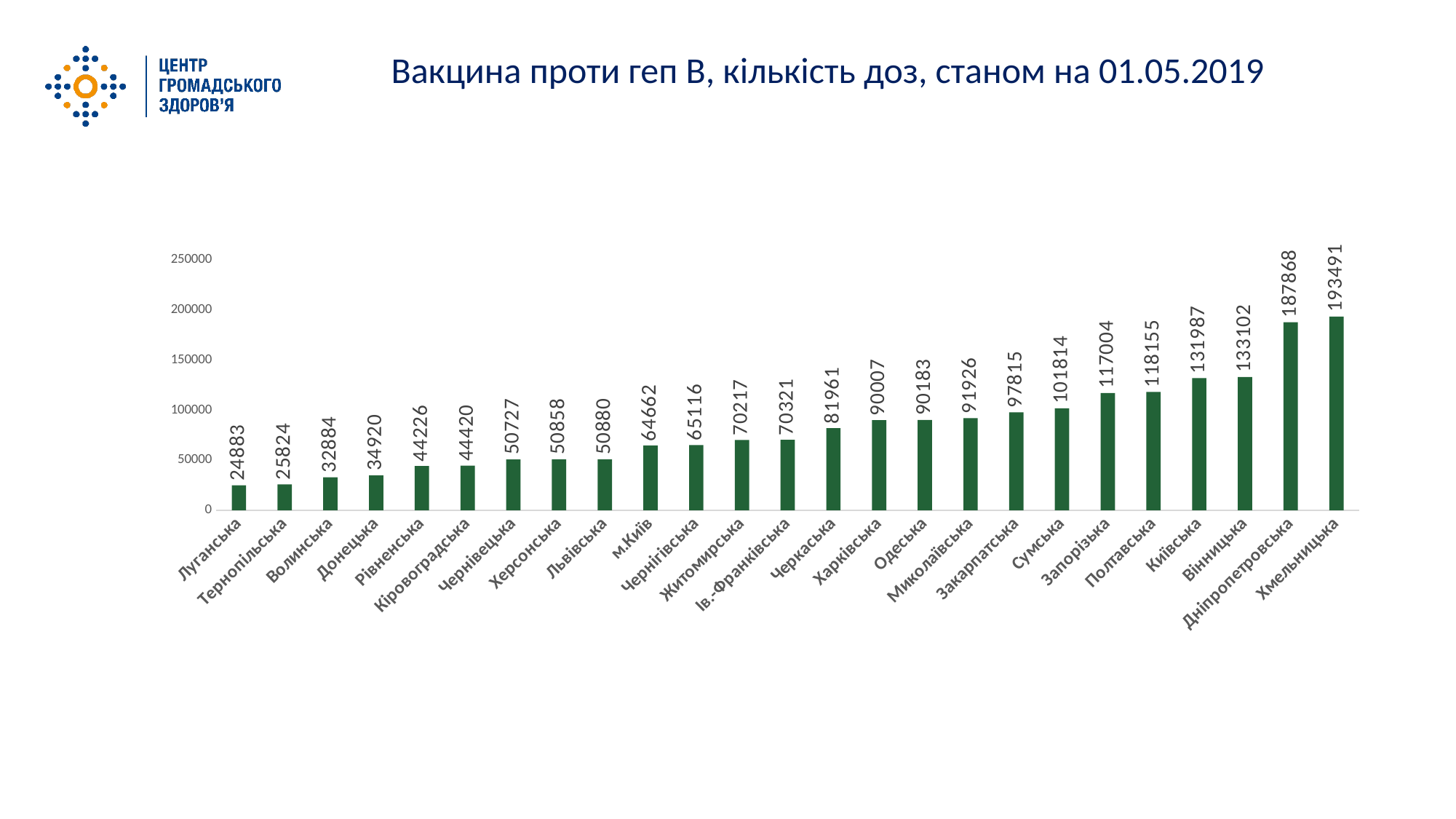

Вакцина проти геп В, кількість доз, станом на 01.05.2019

### Chart

| Category |  |
|---|---|
| Луганська | 24883.0 |
| Тернопільська | 25824.0 |
| Волинська | 32884.0 |
| Донецька | 34920.0 |
| Рівненська | 44226.0 |
| Кіровоградська | 44420.0 |
| Чернівецька | 50727.0 |
| Херсонська | 50858.0 |
| Львівська | 50880.0 |
| м.Київ | 64662.0 |
| Чернігівська | 65116.0 |
| Житомирська | 70217.0 |
| Ів.-Франківська | 70321.0 |
| Черкаська | 81961.0 |
| Харківська | 90007.0 |
| Одеська | 90183.0 |
| Миколаївська | 91926.0 |
| Закарпатська | 97815.0 |
| Сумська | 101814.0 |
| Запорізька | 117004.0 |
| Полтавська | 118155.0 |
| Київська | 131987.0 |
| Вінницька | 133102.0 |
| Дніпропетровська | 187868.0 |
| Хмельницька | 193491.0 |